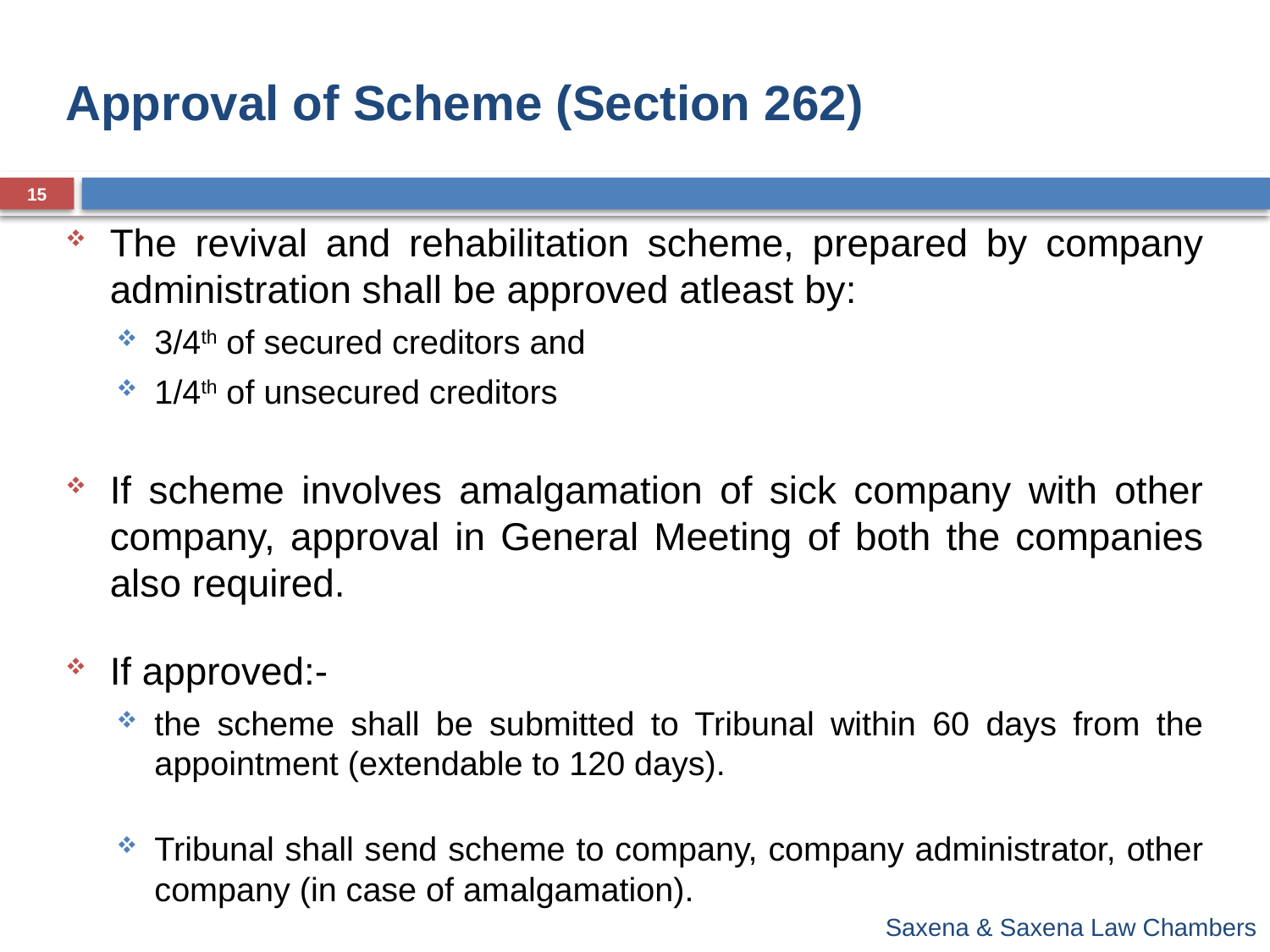

# Approval of Scheme (Section 262)
15
The revival and rehabilitation scheme, prepared by company administration shall be approved atleast by:
3/4th of secured creditors and
1/4th of unsecured creditors

If scheme involves amalgamation of sick company with other company, approval in General Meeting of both the companies also required.

If approved:-
the scheme shall be submitted to Tribunal within 60 days from the appointment (extendable to 120 days).

Tribunal shall send scheme to company, company administrator, other company (in case of amalgamation).

Saxena & Saxena Law Chambers